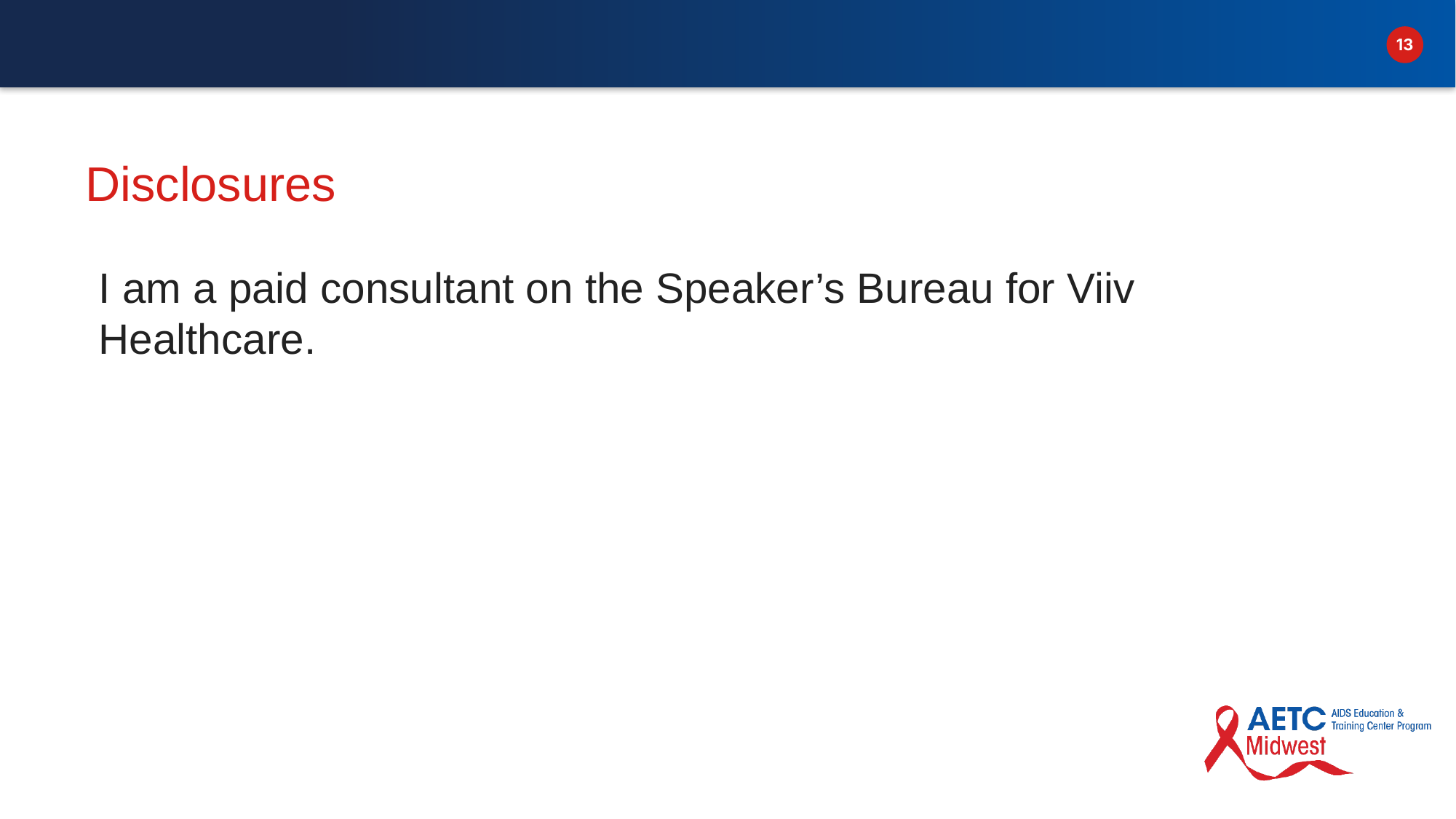

# Disclosures
I am a paid consultant on the Speaker’s Bureau for Viiv Healthcare.